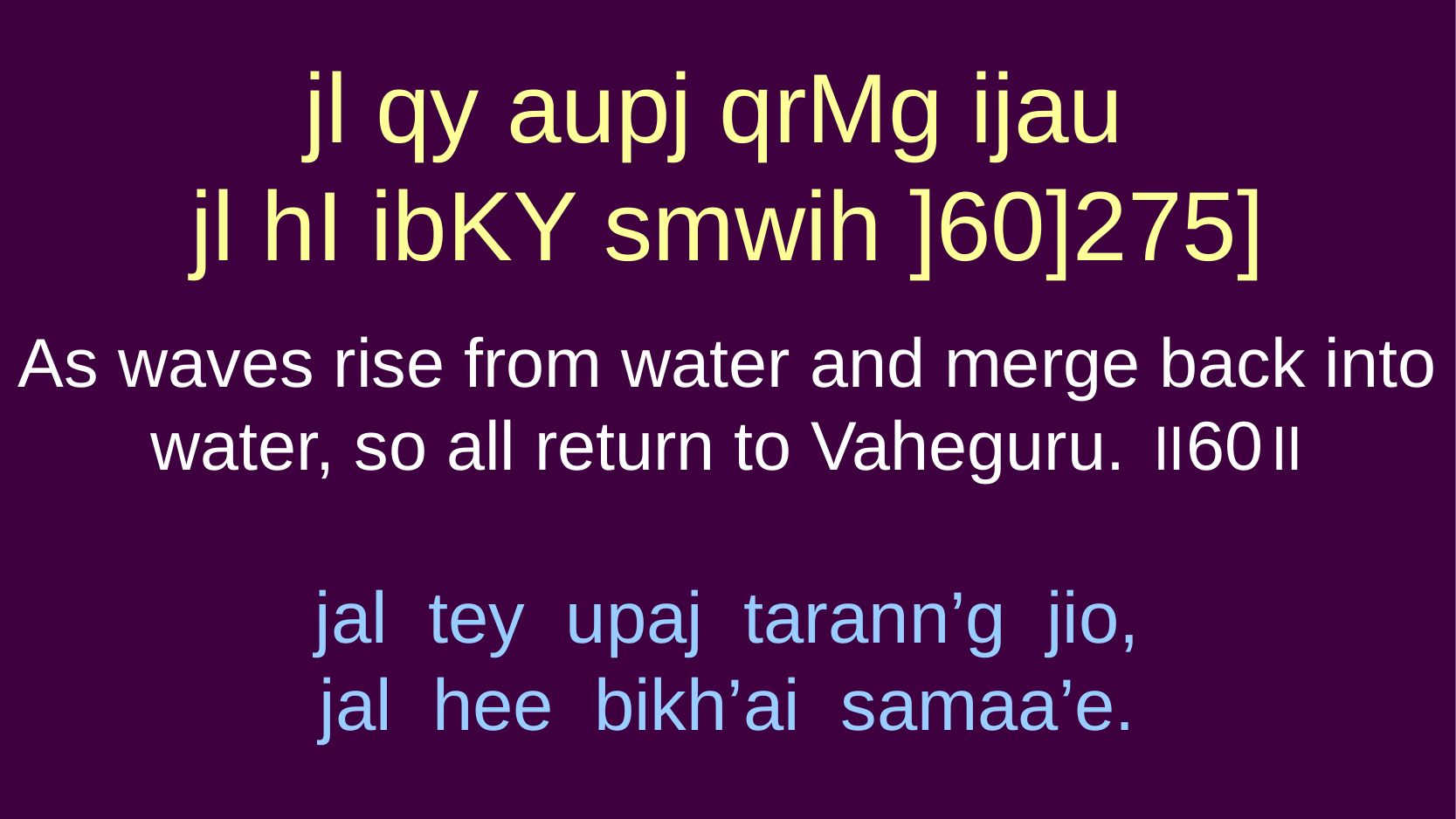

jl qy aupj qrMg ijau
jl hI ibKY smwih ]60]275]
As waves rise from water and merge back into water, so all return to Vaheguru. ॥60॥
jal  tey  upaj  tarann’g  jio,
jal  hee  bikh’ai  samaa’e.